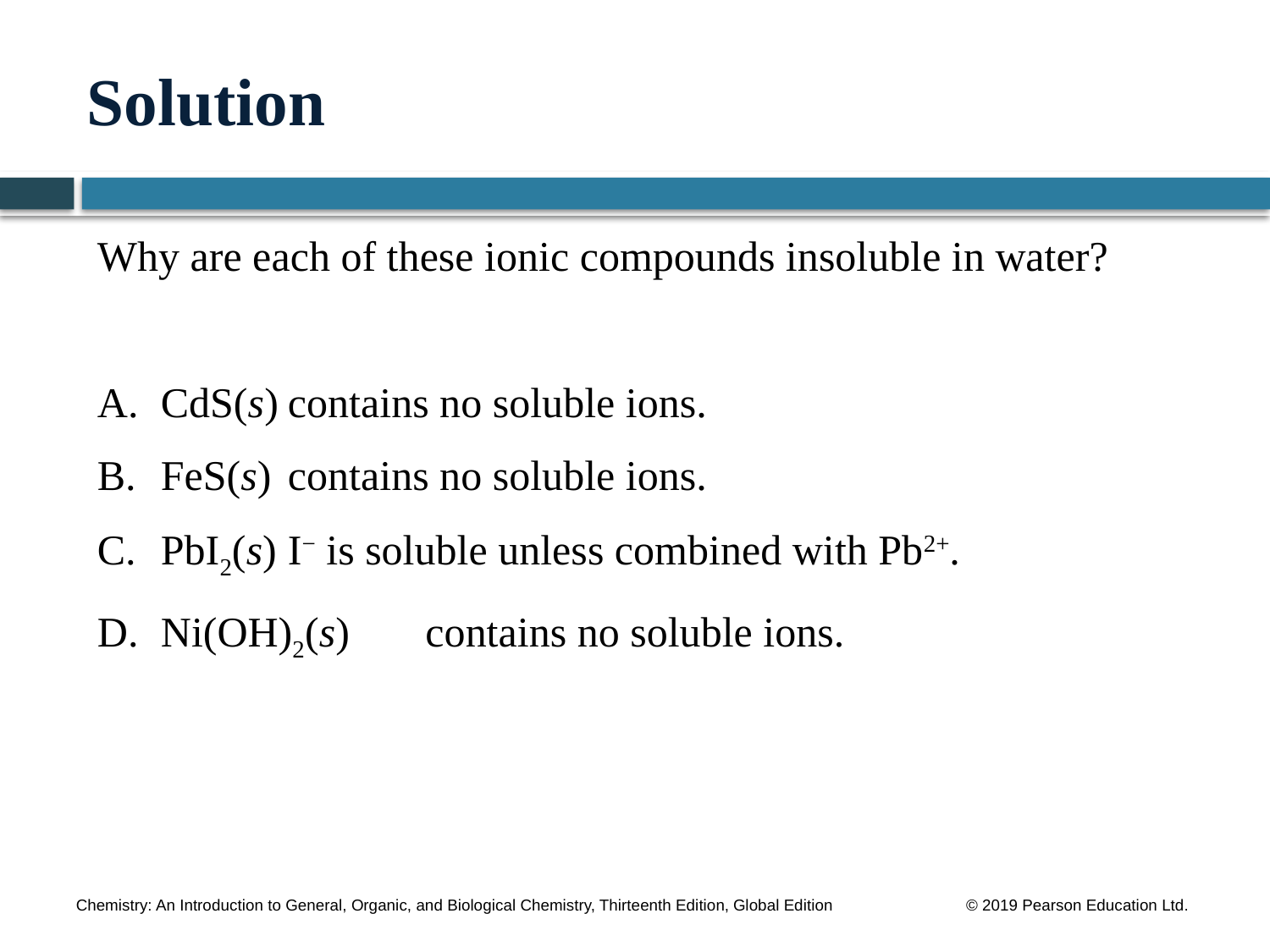

# Solution
Why are each of these ionic compounds insoluble in water?

A.	CdS(s)	contains no soluble ions.
B.	FeS(s)	contains no soluble ions.
C.	PbI2(s)	I− is soluble unless combined with Pb2+.
D.	Ni(OH)2(s)	 contains no soluble ions.